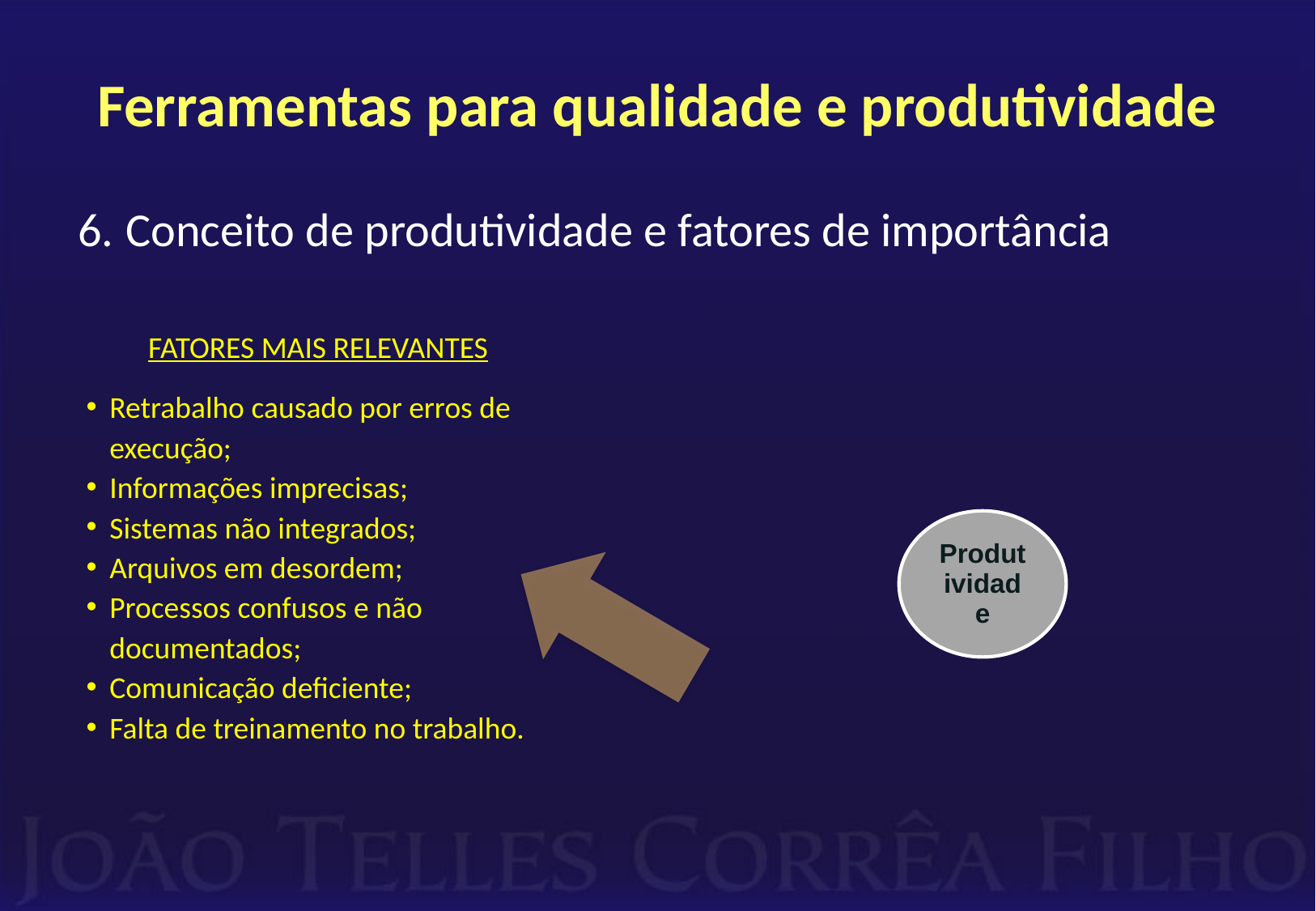

# Ferramentas para qualidade e produtividade
Conceito de produtividade e fatores de importância
Produtividade
FATORES MAIS RELEVANTES
Retrabalho causado por erros de execução;
Informações imprecisas;
Sistemas não integrados;
Arquivos em desordem;
Processos confusos e não documentados;
Comunicação deficiente;
Falta de treinamento no trabalho.